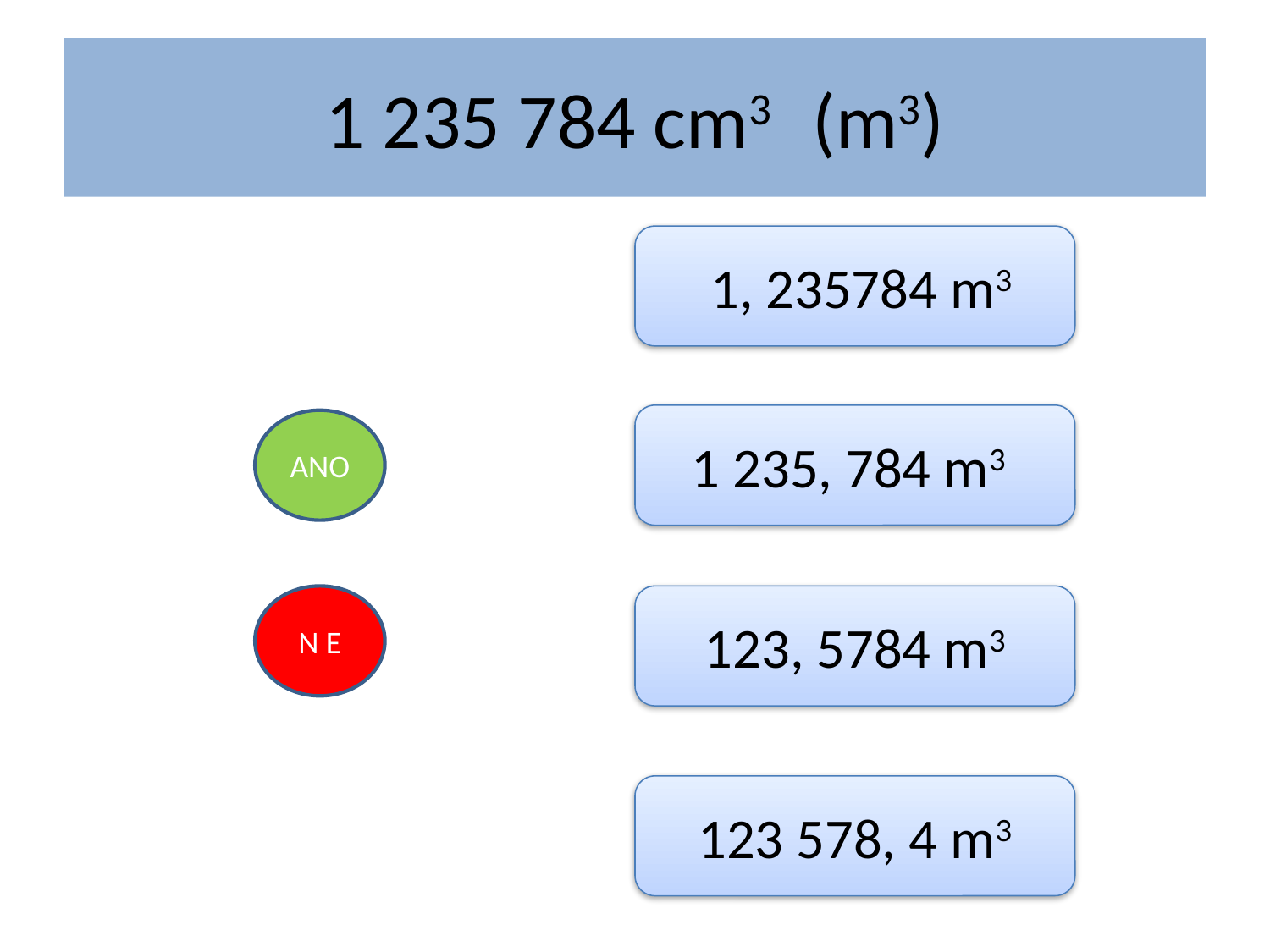

# 1 235 784 cm3    (m3)
 1, 235784 m3
1 235, 784 m3
ANO
N E
123, 5784 m3
 123 578, 4 m3